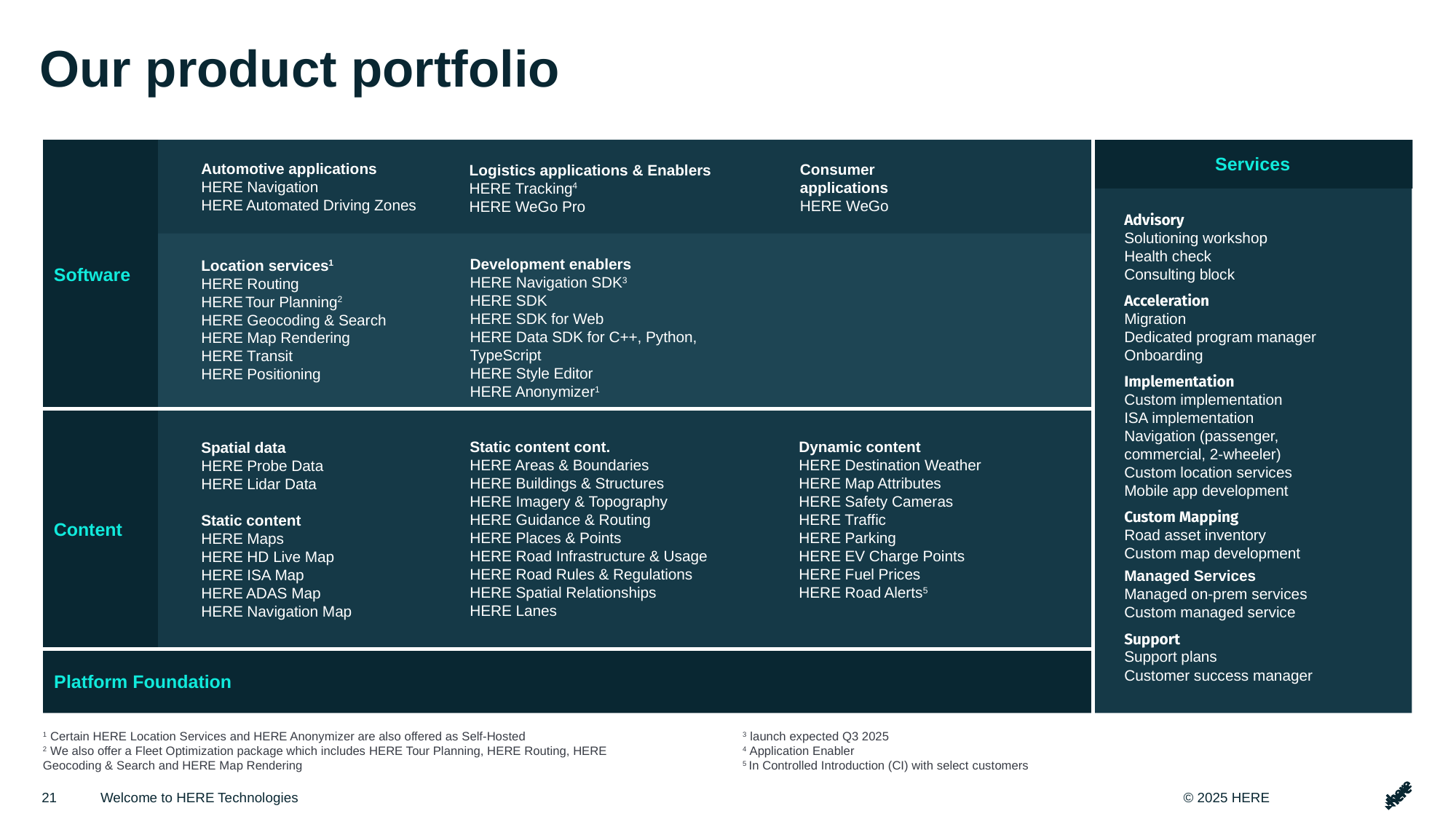

# Our product portfolio

Software

Services
Automotive applications
HERE Navigation
HERE Automated Driving Zones
Consumer applications
HERE WeGo
Logistics applications & Enablers
HERE Tracking4
HERE WeGo Pro

Advisory
Solutioning workshop
Health check
Consulting block
Acceleration
Migration
Dedicated program manager
Onboarding
Implementation
Custom implementation
ISA implementation
Navigation (passenger, commercial, 2-wheeler)
Custom location services
Mobile app development
Custom Mapping
Road asset inventory
Custom map development
Managed Services
Managed on-prem services
Custom managed service
Support
Support plans
Customer success manager

Development enablers
HERE Navigation SDK3
HERE SDK
HERE SDK for Web
HERE Data SDK for C++, Python, TypeScript
HERE Style Editor
HERE Anonymizer1
Location services1
HERE Routing
HERE Tour Planning2
HERE Geocoding & Search
HERE Map Rendering
HERE Transit
HERE Positioning
Content

Static content cont.
HERE Areas & Boundaries
HERE Buildings & Structures
HERE Imagery & Topography
HERE Guidance & Routing
HERE Places & Points
HERE Road Infrastructure & Usage
HERE Road Rules & Regulations
HERE Spatial Relationships
HERE Lanes

Dynamic content
HERE Destination Weather
HERE Map Attributes
HERE Safety Cameras
HERE Traffic
HERE Parking
HERE EV Charge Points
HERE Fuel Prices
HERE Road Alerts5

Spatial data
HERE Probe Data
HERE Lidar Data

Static content
HERE Maps
HERE HD Live Map
HERE ISA Map
HERE ADAS Map
HERE Navigation Map

Platform Foundation
1 Certain HERE Location Services and HERE Anonymizer are also offered as Self-Hosted
2 We also offer a Fleet Optimization package which includes HERE Tour Planning, HERE Routing, HERE Geocoding & Search and HERE Map Rendering
3 launch expected Q3 2025
4 Application Enabler
5 In Controlled Introduction (CI) with select customers

21
Welcome to HERE Technologies
© 2025 HERE